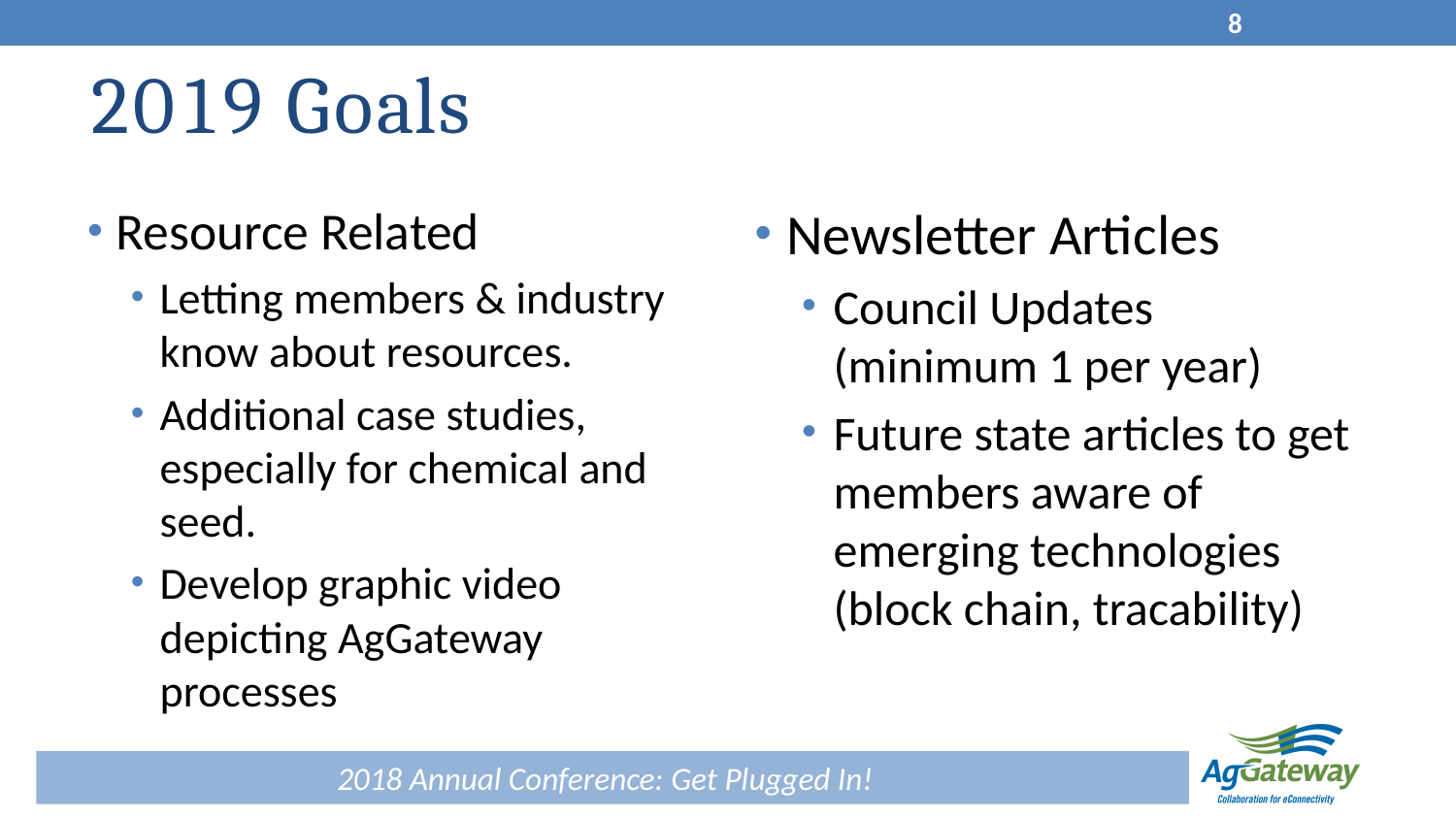

8
# 2019 Goals
Resource Related
Letting members & industry know about resources.
Additional case studies, especially for chemical and seed.
Develop graphic video depicting AgGateway processes

Newsletter Articles
Council Updates (minimum 1 per year)
Future state articles to get members aware of emerging technologies (block chain, tracability)